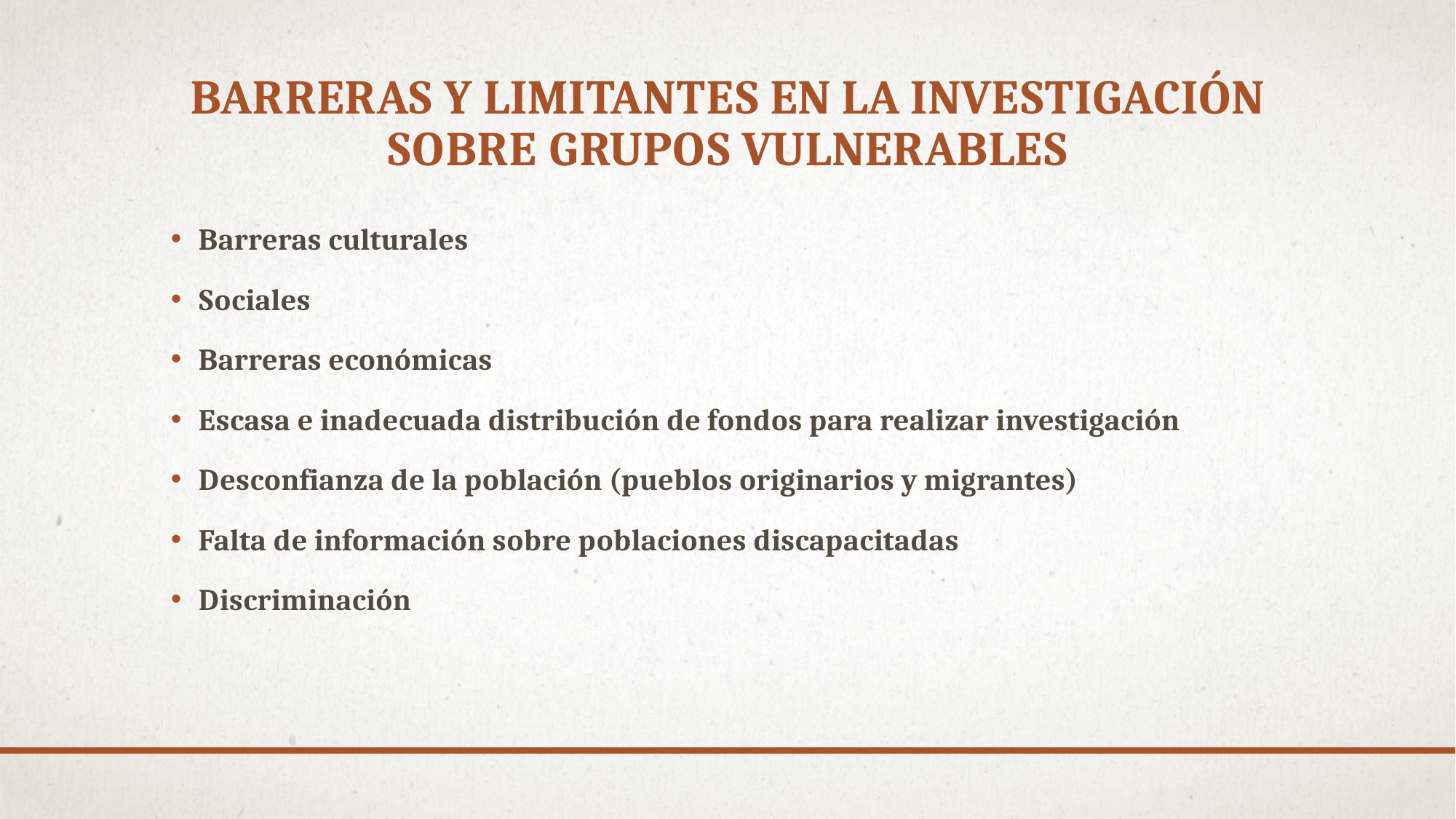

# Barreras y Limitantes en la Investigación sobre Grupos Vulnerables
Barreras culturales
Sociales
Barreras económicas
Escasa e inadecuada distribución de fondos para realizar investigación
Desconfianza de la población (pueblos originarios y migrantes)
Falta de información sobre poblaciones discapacitadas
Discriminación